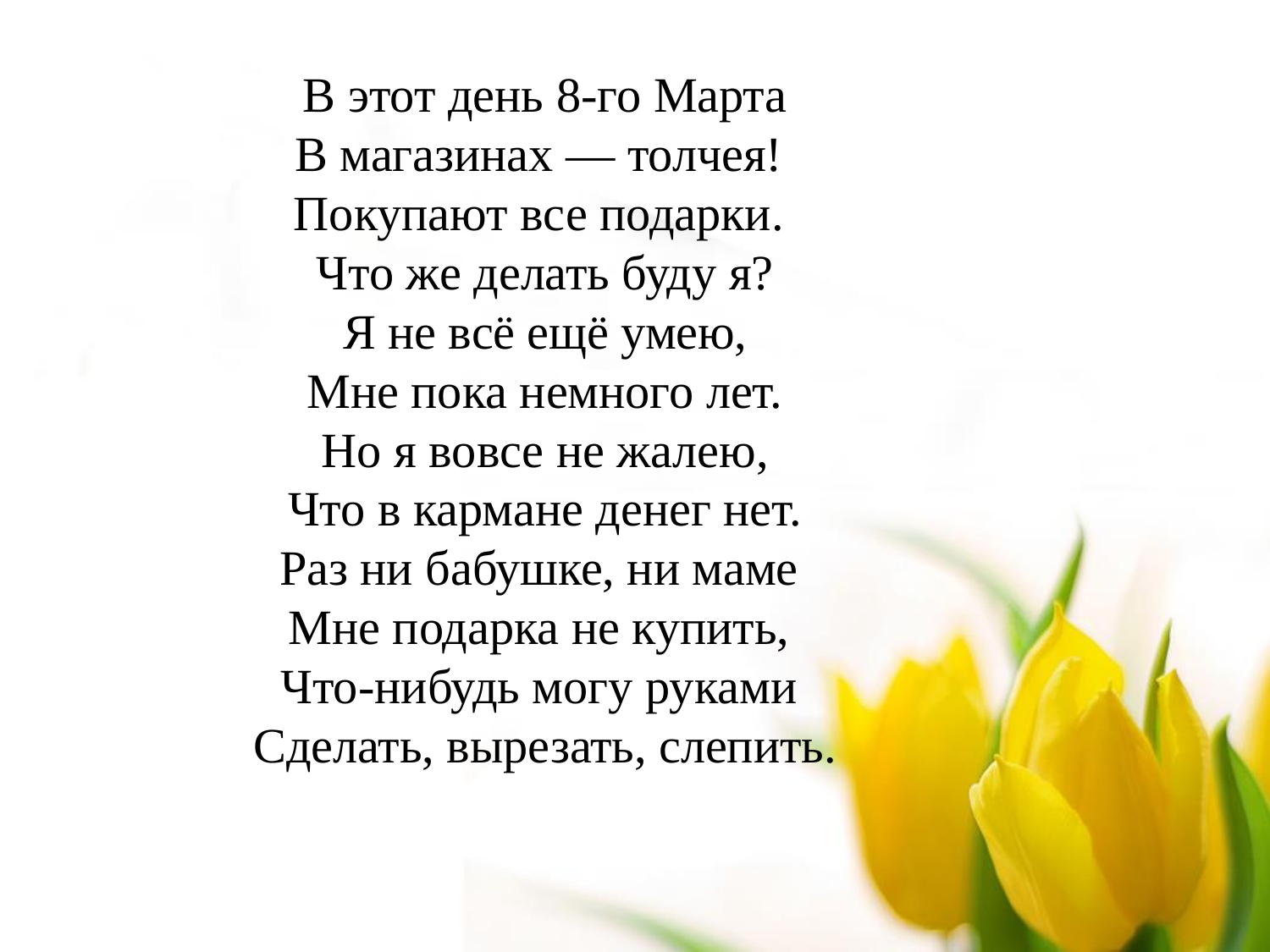

В этот день 8-го Марта
В магазинах — толчея!
Покупают все подарки.
Что же делать буду я?
Я не всё ещё умею,
Мне пока немного лет.
Но я вовсе не жалею,
Что в кармане денег нет.
Раз ни бабушке, ни маме
Мне подарка не купить,
Что-нибудь могу руками
Сделать, вырезать, слепить.